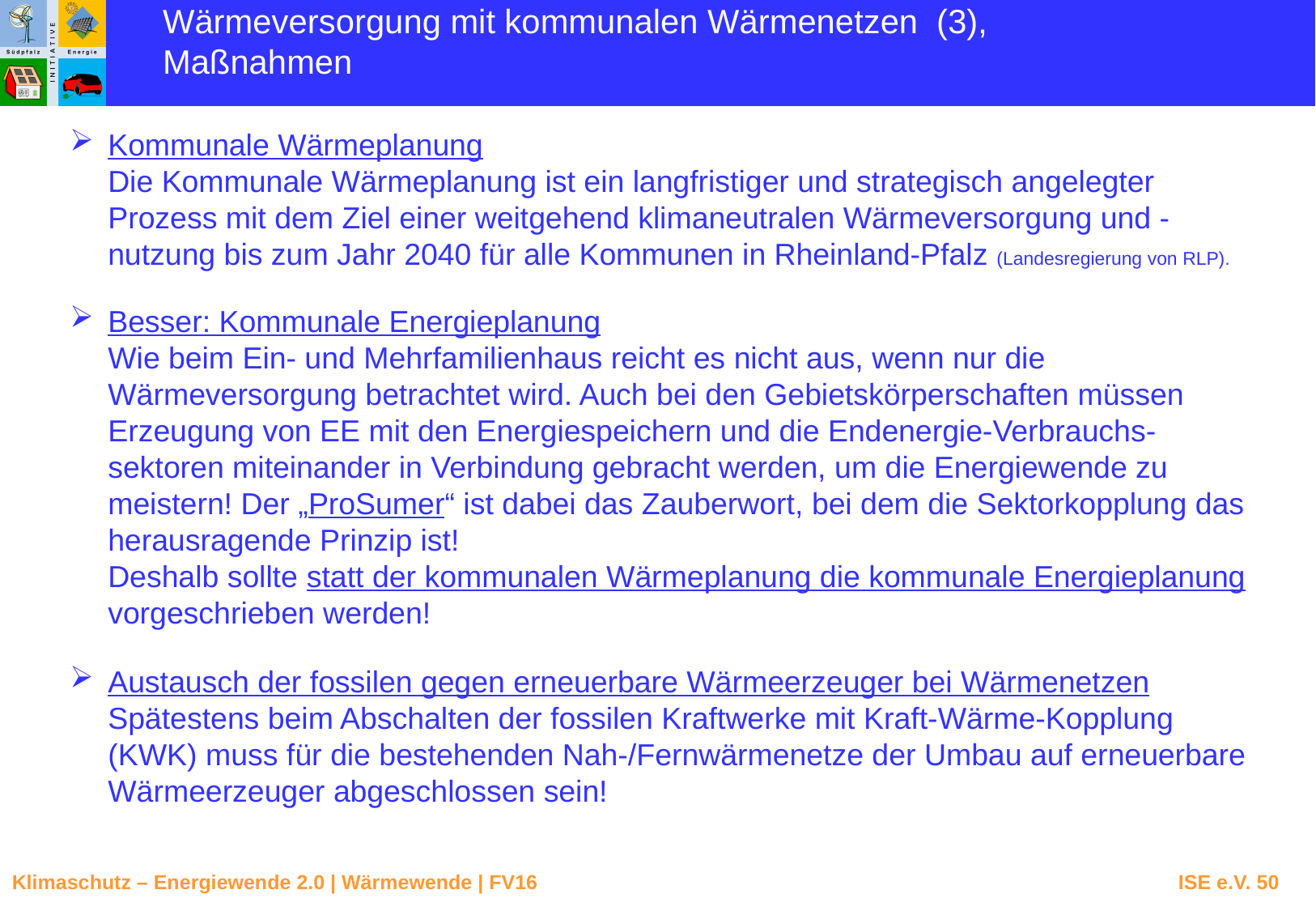

Wärmeversorgung mit kommunalen Wärmenetzen  (3),
Maßnahmen
Kommunale Wärmeplanung
Die Kommunale Wärmeplanung ist ein langfristiger und strategisch angelegter Prozess mit dem Ziel einer weitgehend klimaneutralen Wärmeversorgung und -nutzung bis zum Jahr 2040 für alle Kommunen in Rheinland-Pfalz (Landesregierung von RLP).
Besser: Kommunale Energieplanung
Wie beim Ein- und Mehrfamilienhaus reicht es nicht aus, wenn nur die Wärmeversorgung betrachtet wird. Auch bei den Gebietskörperschaften müssen Erzeugung von EE mit den Energiespeichern und die Endenergie-Verbrauchs-sektoren miteinander in Verbindung gebracht werden, um die Energiewende zu meistern! Der „ProSumer“ ist dabei das Zauberwort, bei dem die Sektorkopplung das herausragende Prinzip ist!
Deshalb sollte statt der kommunalen Wärmeplanung die kommunale Energieplanung vorgeschrieben werden!
Austausch der fossilen gegen erneuerbare Wärmeerzeuger bei Wärmenetzen
Spätestens beim Abschalten der fossilen Kraftwerke mit Kraft-Wärme-Kopplung (KWK) muss für die bestehenden Nah-/Fernwärmenetze der Umbau auf erneuerbare Wärmeerzeuger abgeschlossen sein!